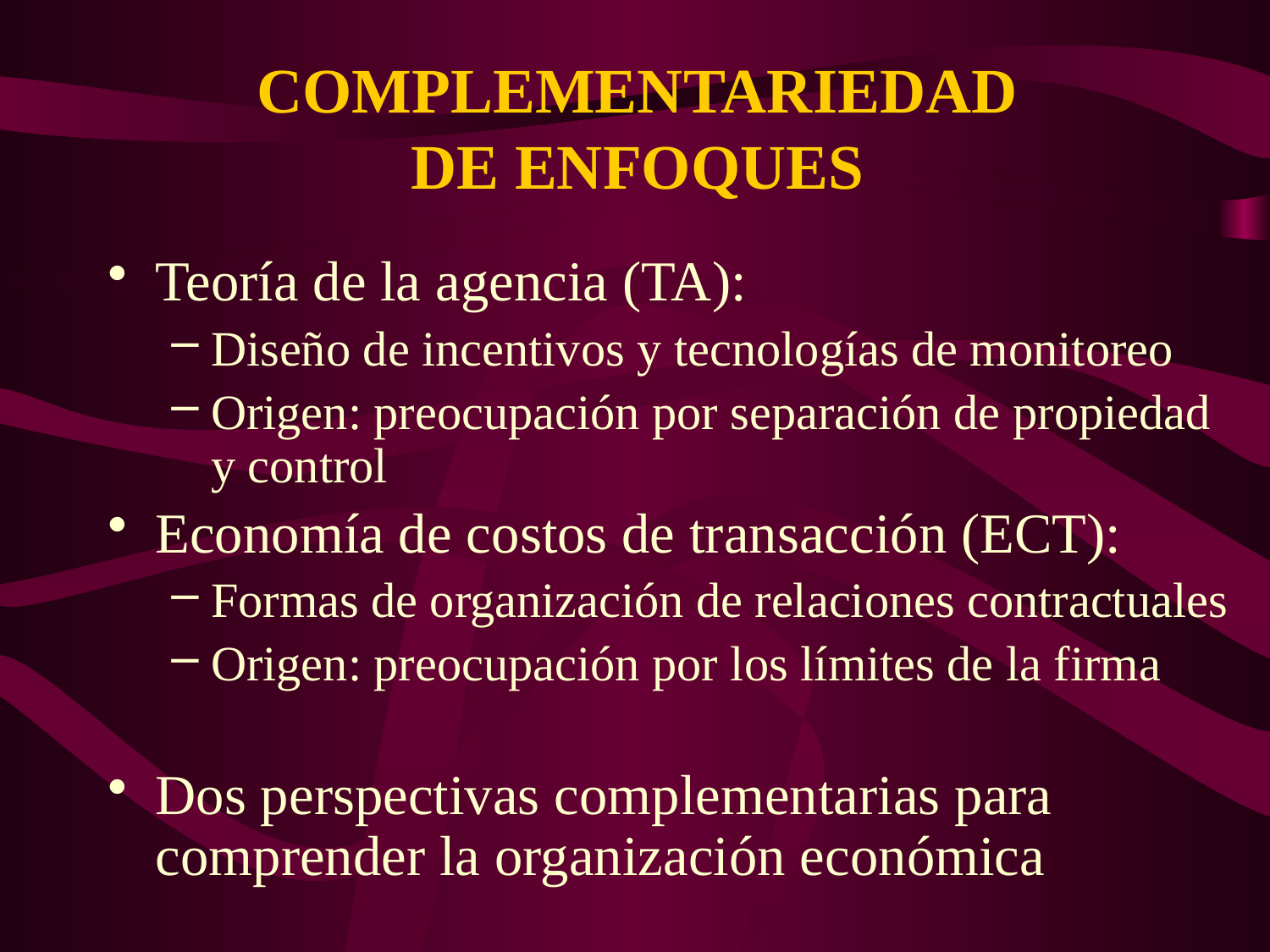

# COMPLEMENTARIEDAD DE ENFOQUES
Teoría de la agencia (TA):
Diseño de incentivos y tecnologías de monitoreo
Origen: preocupación por separación de propiedad y control
Economía de costos de transacción (ECT):
Formas de organización de relaciones contractuales
Origen: preocupación por los límites de la firma

Dos perspectivas complementarias para comprender la organización económica